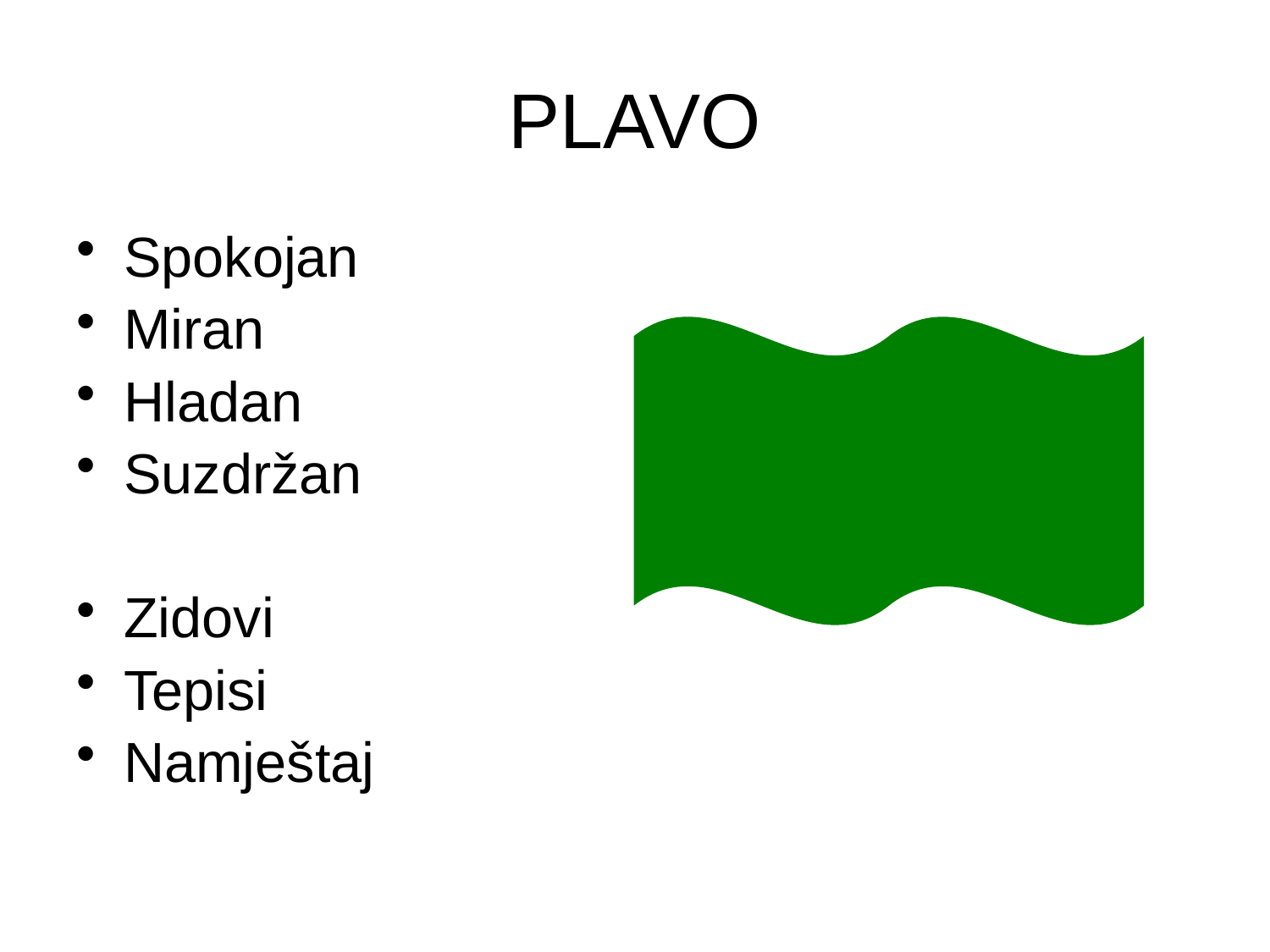

# PLAVO
Spokojan
Miran
Hladan
Suzdržan

Zidovi
Tepisi
Namještaj